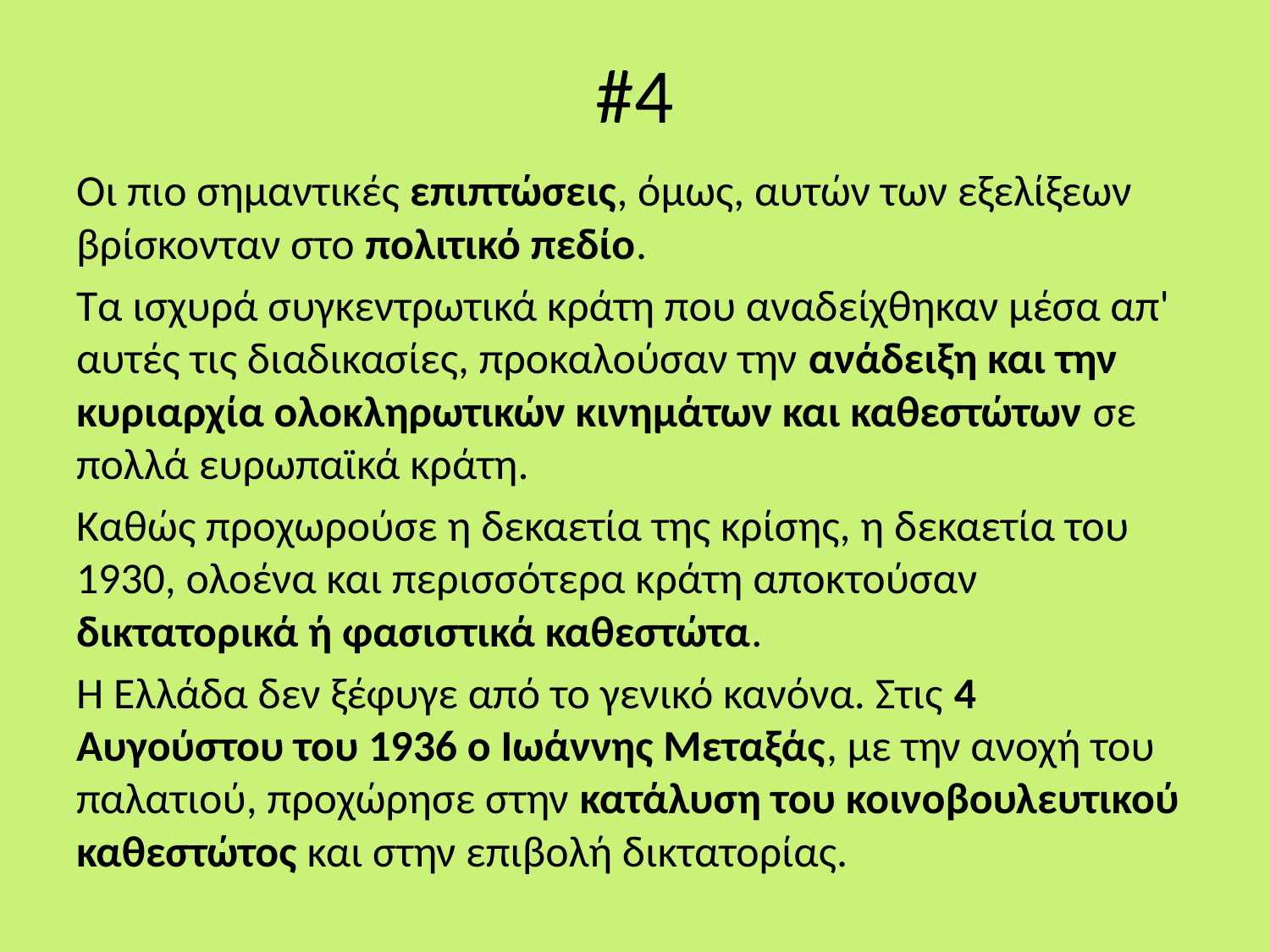

# #4
Οι πιο σημαντικές επιπτώσεις, όμως, αυτών των εξελίξεων βρίσκονταν στο πολιτικό πεδίο.
Τα ισχυρά συγκεντρωτικά κράτη που αναδείχθηκαν μέσα απ' αυτές τις διαδικασίες, προκαλούσαν την ανάδειξη και την κυριαρχία ολοκληρωτικών κινημάτων και καθεστώτων σε πολλά ευρωπαϊκά κράτη.
Καθώς προχωρούσε η δεκαετία της κρίσης, η δεκαετία του 1930, ολοένα και περισσότερα κράτη αποκτούσαν δικτατορικά ή φασιστικά καθεστώτα.
Η Ελλάδα δεν ξέφυγε από το γενικό κανόνα. Στις 4 Αυγούστου του 1936 ο Ιωάννης Μεταξάς, με την ανοχή του παλατιού, προχώρησε στην κατάλυση του κοινοβουλευτικού καθεστώτος και στην επιβολή δικτατορίας.